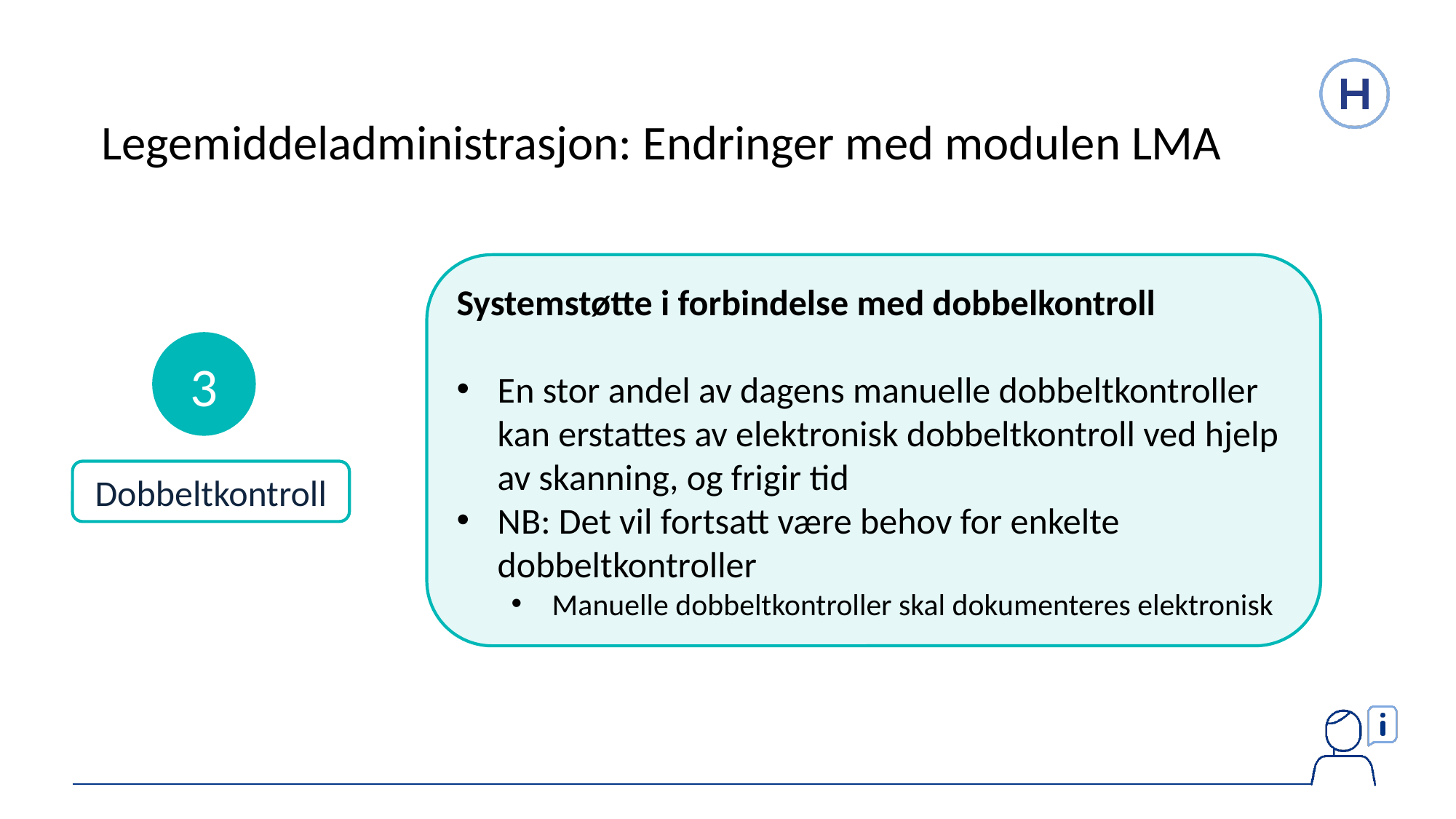

Legemiddeladministrasjon: Endringer med modulen LMA
Systemstøtte i forbindelse med dobbelkontroll

En stor andel av dagens manuelle dobbeltkontroller kan erstattes av elektronisk dobbeltkontroll ved hjelp av skanning, og frigir tid
NB: Det vil fortsatt være behov for enkelte dobbeltkontroller
Manuelle dobbeltkontroller skal dokumenteres elektronisk

3
Dobbeltkontroll